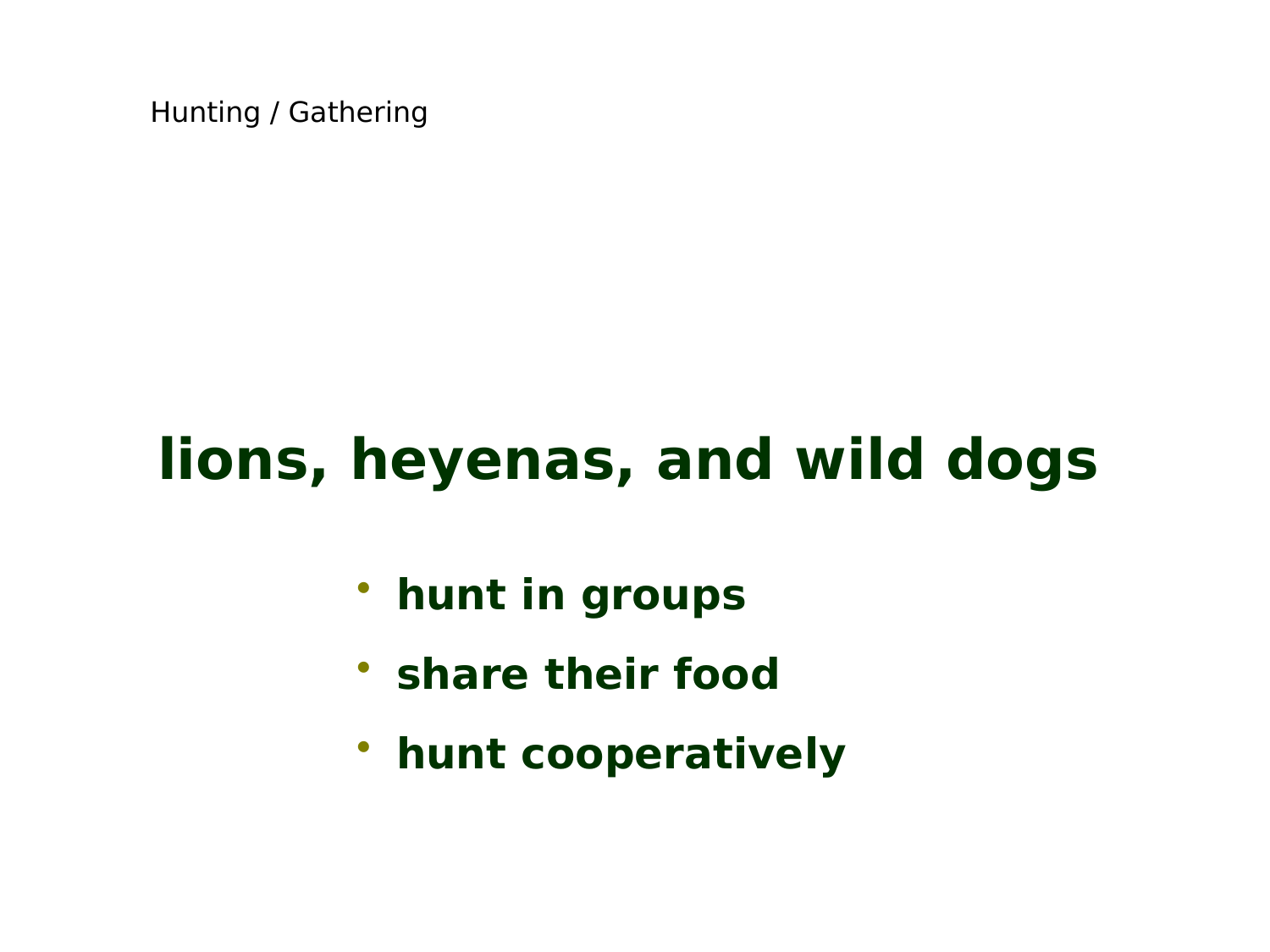

Hunting / Gathering
lions, heyenas, and wild dogs
hunt in groups
share their food
hunt cooperatively